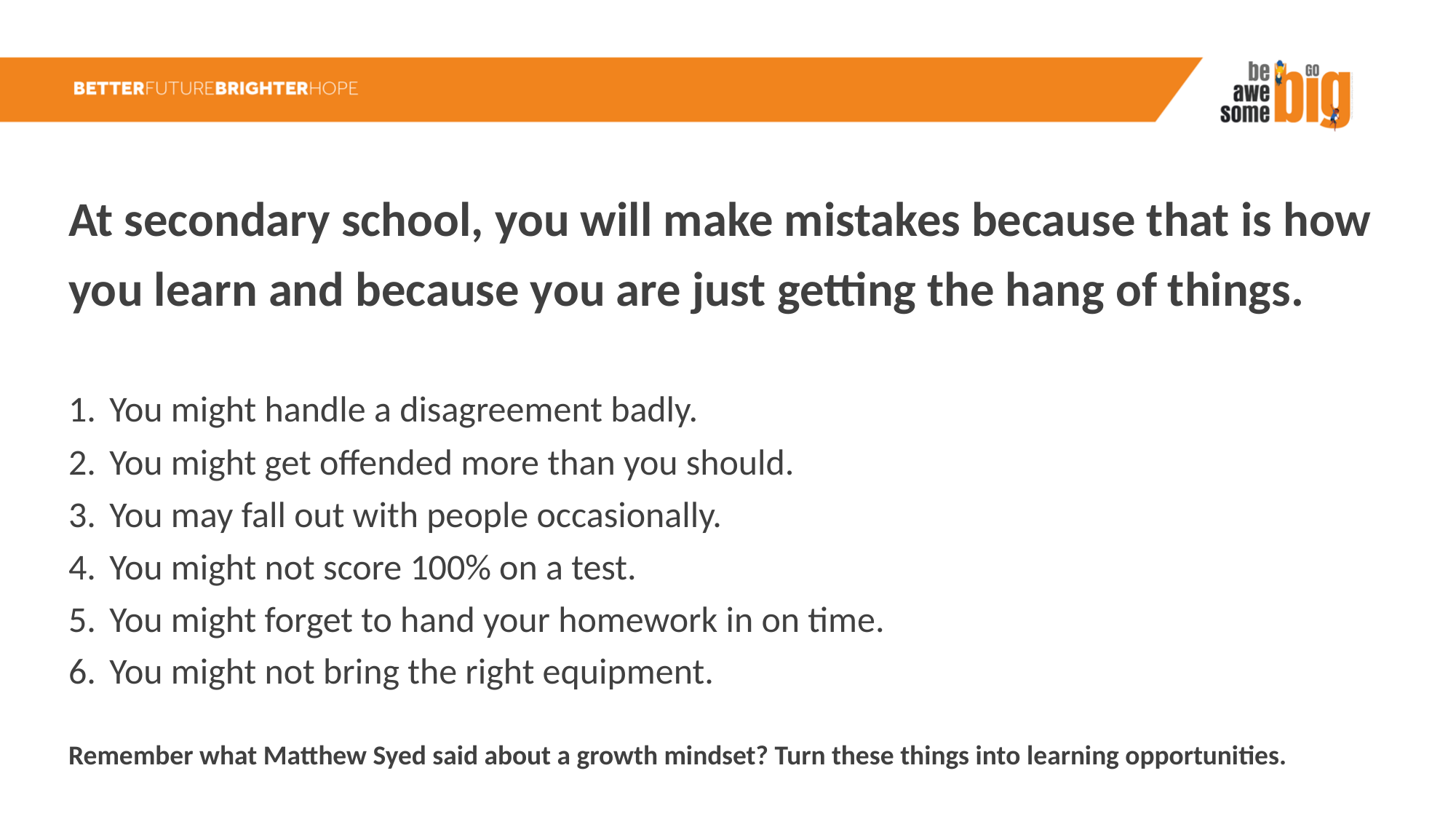

At secondary school, you will make mistakes because that is how you learn and because you are just getting the hang of things.

You might handle a disagreement badly.
You might get offended more than you should.
You may fall out with people occasionally.
You might not score 100% on a test.
You might forget to hand your homework in on time.
You might not bring the right equipment.

Remember what Matthew Syed said about a growth mindset? Turn these things into learning opportunities.